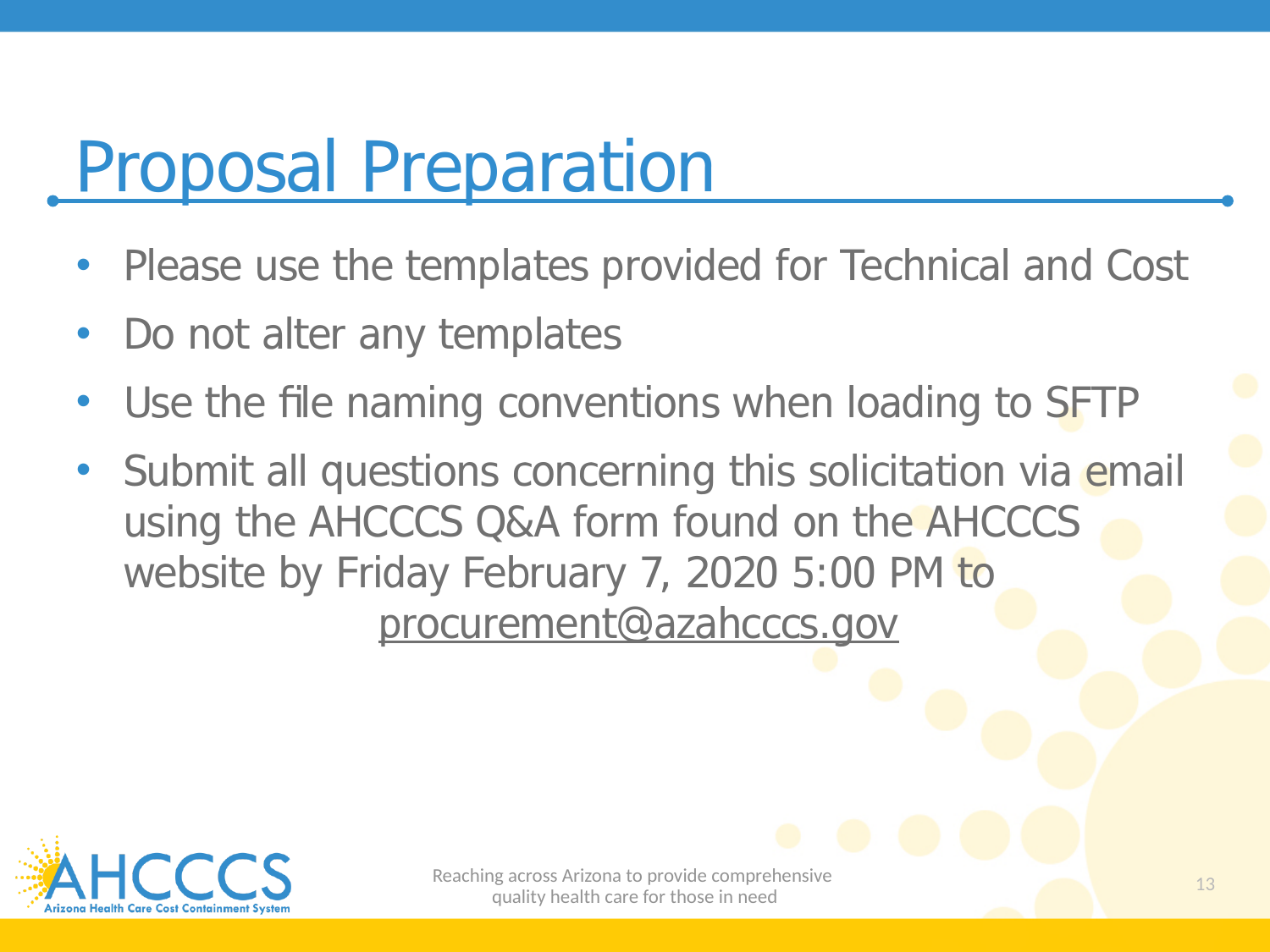

# Proposal Preparation
Please use the templates provided for Technical and Cost
Do not alter any templates
Use the file naming conventions when loading to SFTP
Submit all questions concerning this solicitation via email using the AHCCCS Q&A form found on the AHCCCS website by Friday February 7, 2020 5:00 PM to
procurement@azahcccs.gov
Reaching across Arizona to provide comprehensive
quality health care for those in need
13